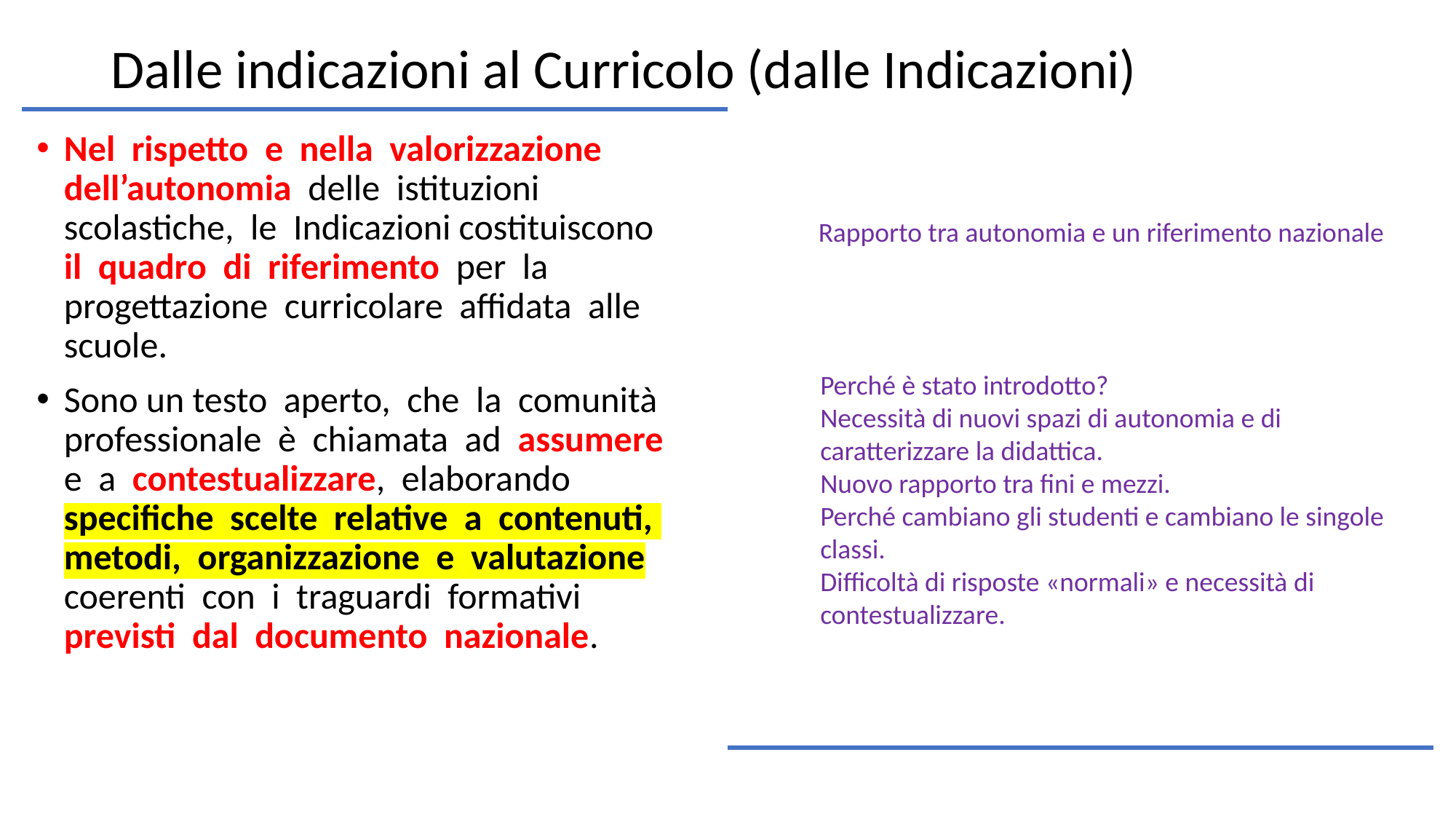

# Dalle indicazioni al Curricolo (dalle Indicazioni)
Nel  rispetto  e  nella  valorizzazione  dell’autonomia  delle  istituzioni  scolastiche,  le  Indicazioni costituiscono  il  quadro  di  riferimento  per  la  progettazione  curricolare  affidata  alle  scuole.
Sono un testo  aperto,  che  la  comunità  professionale  è  chiamata  ad  assumere  e  a  contestualizzare,  elaborando  specifiche  scelte  relative  a  contenuti,  metodi,  organizzazione  e  valutazione coerenti  con  i  traguardi  formativi  previsti  dal  documento  nazionale.
Rapporto tra autonomia e un riferimento nazionale
Perché è stato introdotto?
Necessità di nuovi spazi di autonomia e di caratterizzare la didattica.
Nuovo rapporto tra fini e mezzi.
Perché cambiano gli studenti e cambiano le singole classi.
Difficoltà di risposte «normali» e necessità di contestualizzare.